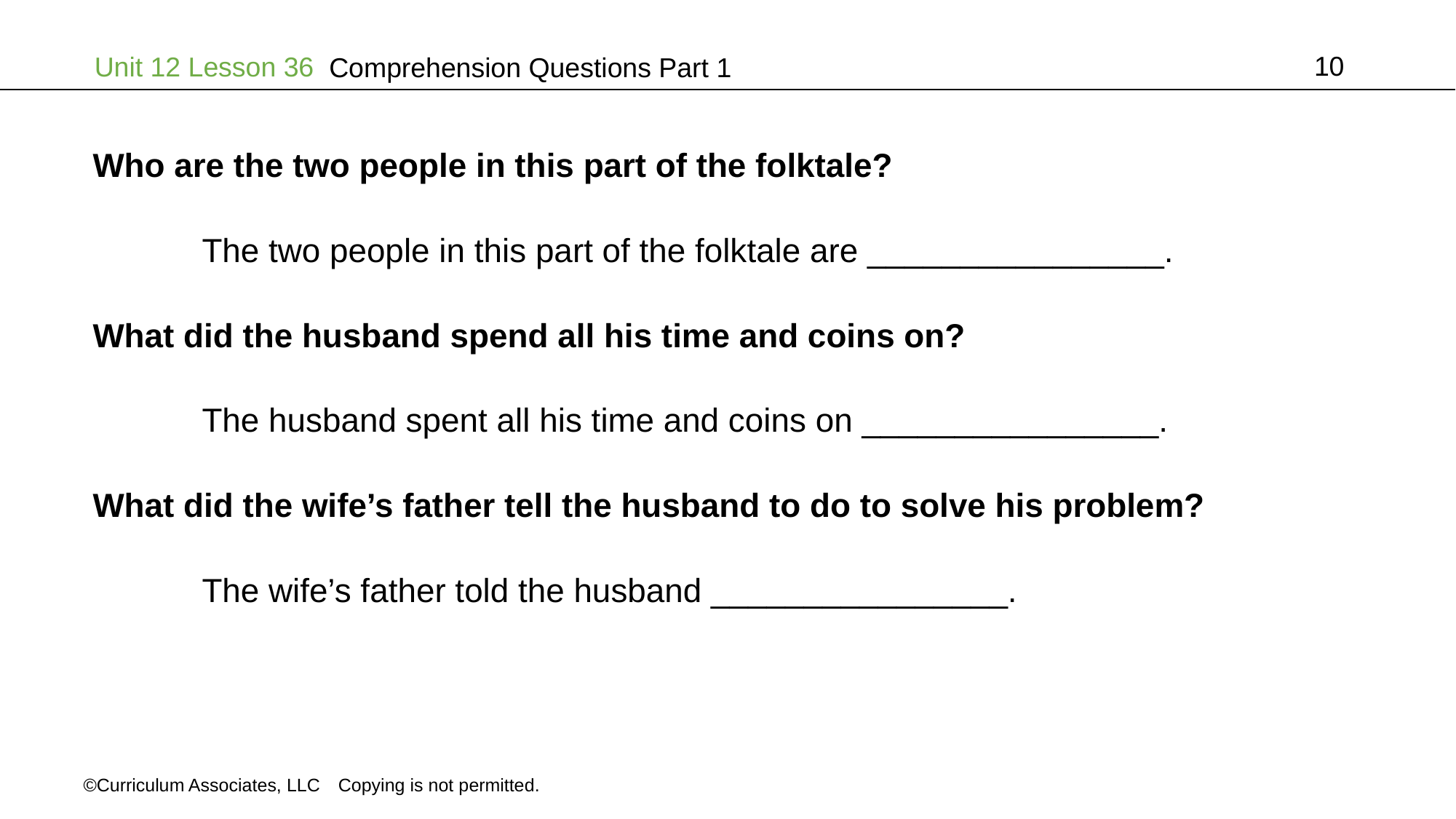

10
Comprehension Questions Part 1
Who are the two people in this part of the folktale?
	The two people in this part of the folktale are ________________.
What did the husband spend all his time and coins on?
	The husband spent all his time and coins on ________________.
What did the wife’s father tell the husband to do to solve his problem?
	The wife’s father told the husband ________________.